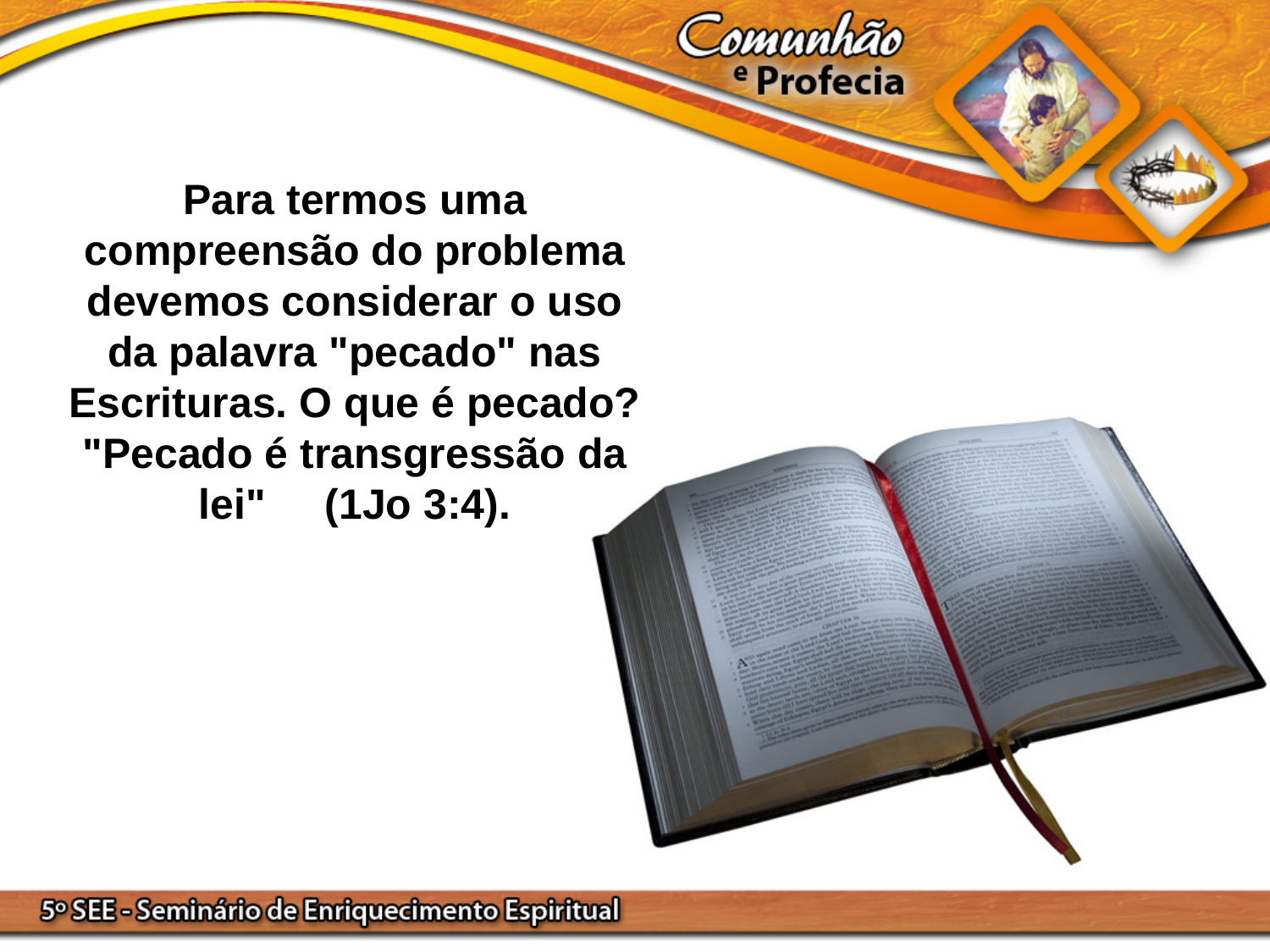

Para termos uma compreensão do problema devemos considerar o uso da palavra "pecado" nas Escrituras. O que é pecado? "Pecado é transgressão da lei"     (1Jo 3:4).